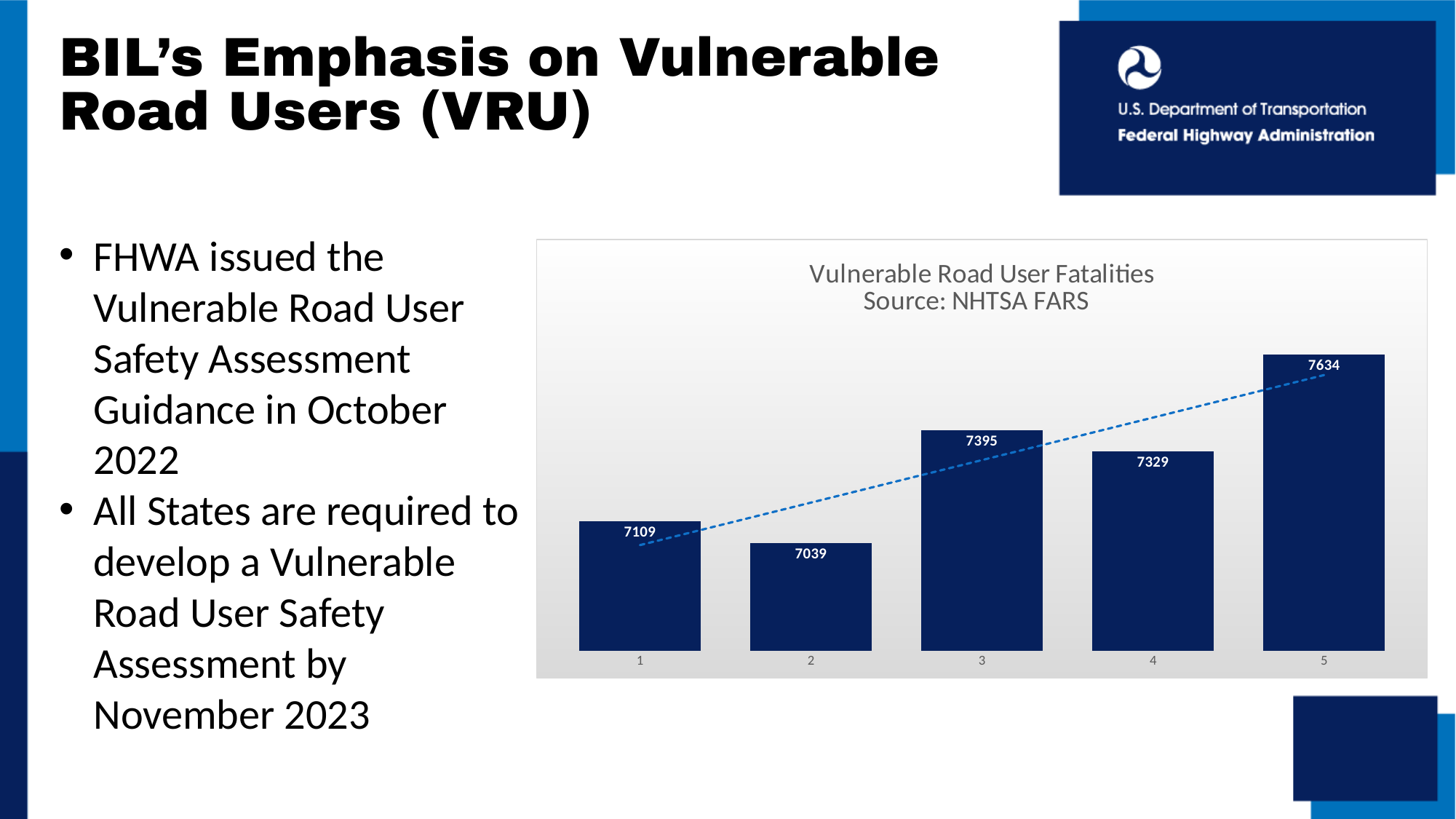

BIL’s Emphasis on Vulnerable Road Users (VRU)
FHWA issued the Vulnerable Road User Safety Assessment Guidance in October 2022
All States are required to develop a Vulnerable Road User Safety Assessment by November 2023

### Chart: Vulnerable Road User Fatalities
Source: NHTSA FARS

| Category |  |
|---|---|